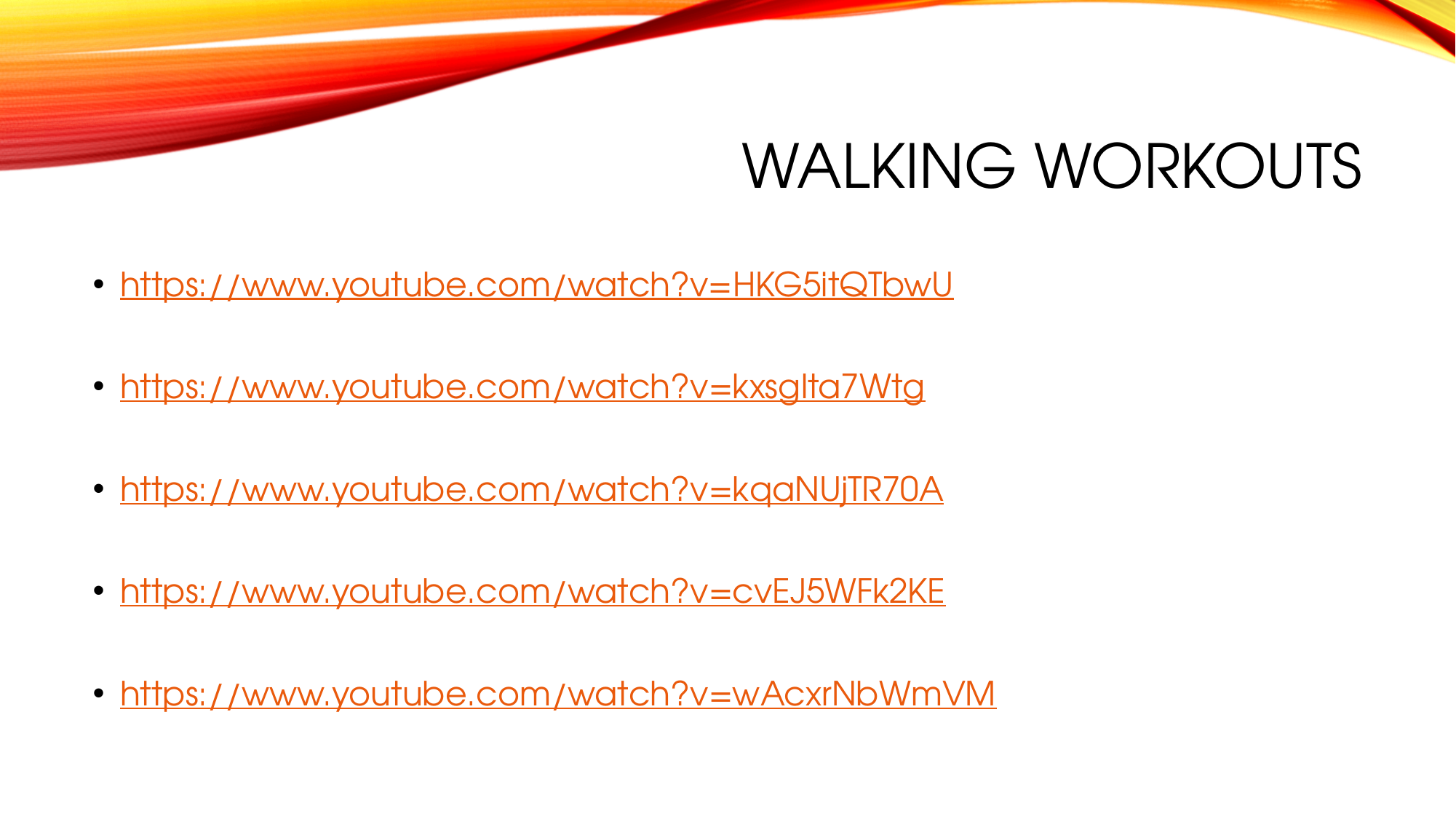

# Walking workouts
https://www.youtube.com/watch?v=HKG5itQTbwU

https://www.youtube.com/watch?v=kxsglta7Wtg

https://www.youtube.com/watch?v=kqaNUjTR70A

https://www.youtube.com/watch?v=cvEJ5WFk2KE

https://www.youtube.com/watch?v=wAcxrNbWmVM